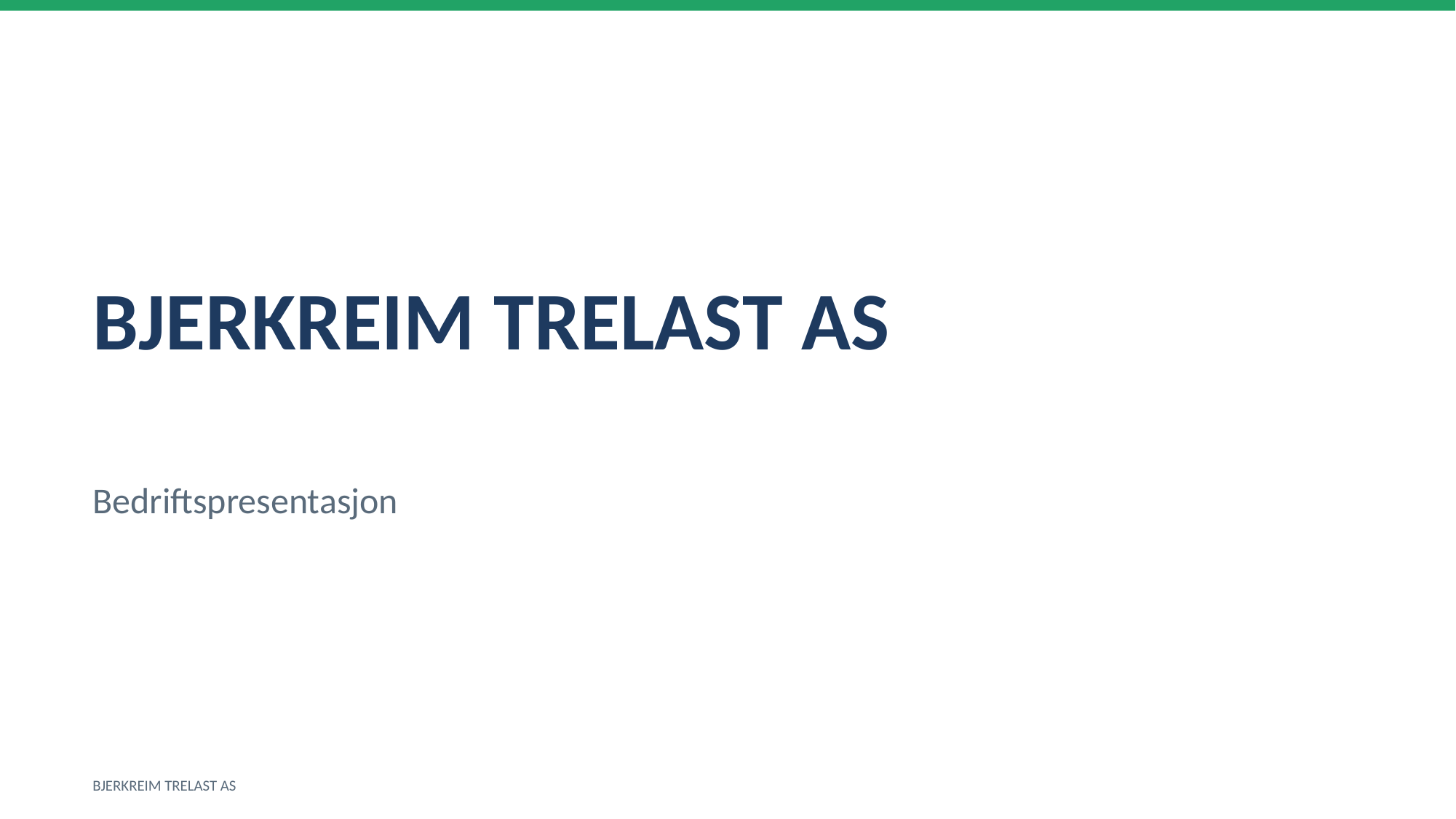

BJERKREIM TRELAST AS
Bedriftspresentasjon
BJERKREIM TRELAST AS